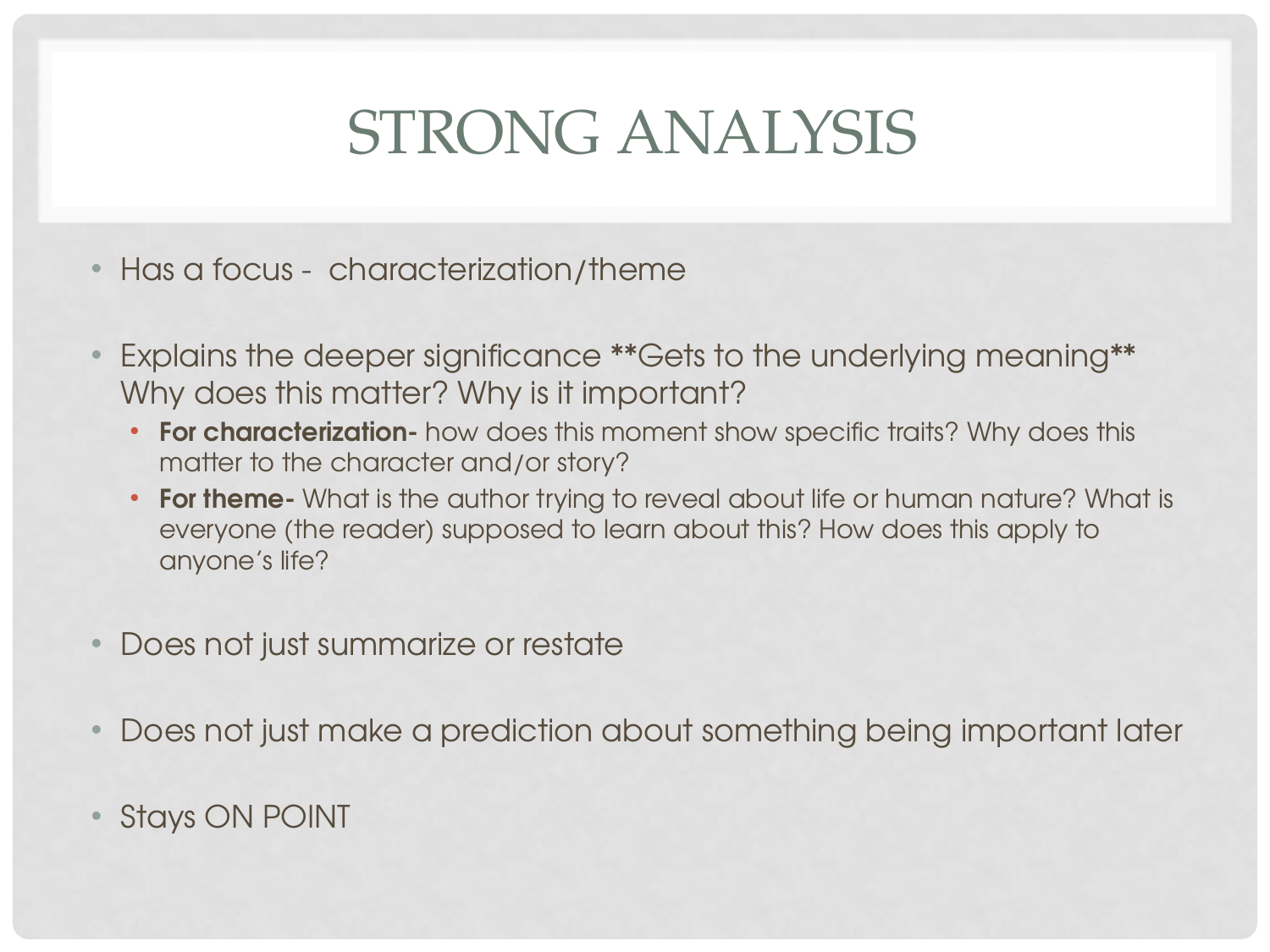

# Strong analysis
Has a focus -  characterization/theme

Explains the deeper significance **Gets to the underlying meaning** Why does this matter? Why is it important?
For characterization- how does this moment show specific traits? Why does this matter to the character and/or story?
For theme- What is the author trying to reveal about life or human nature? What is everyone (the reader) supposed to learn about this? How does this apply to anyone’s life?

Does not just summarize or restate

Does not just make a prediction about something being important later

Stays ON POINT